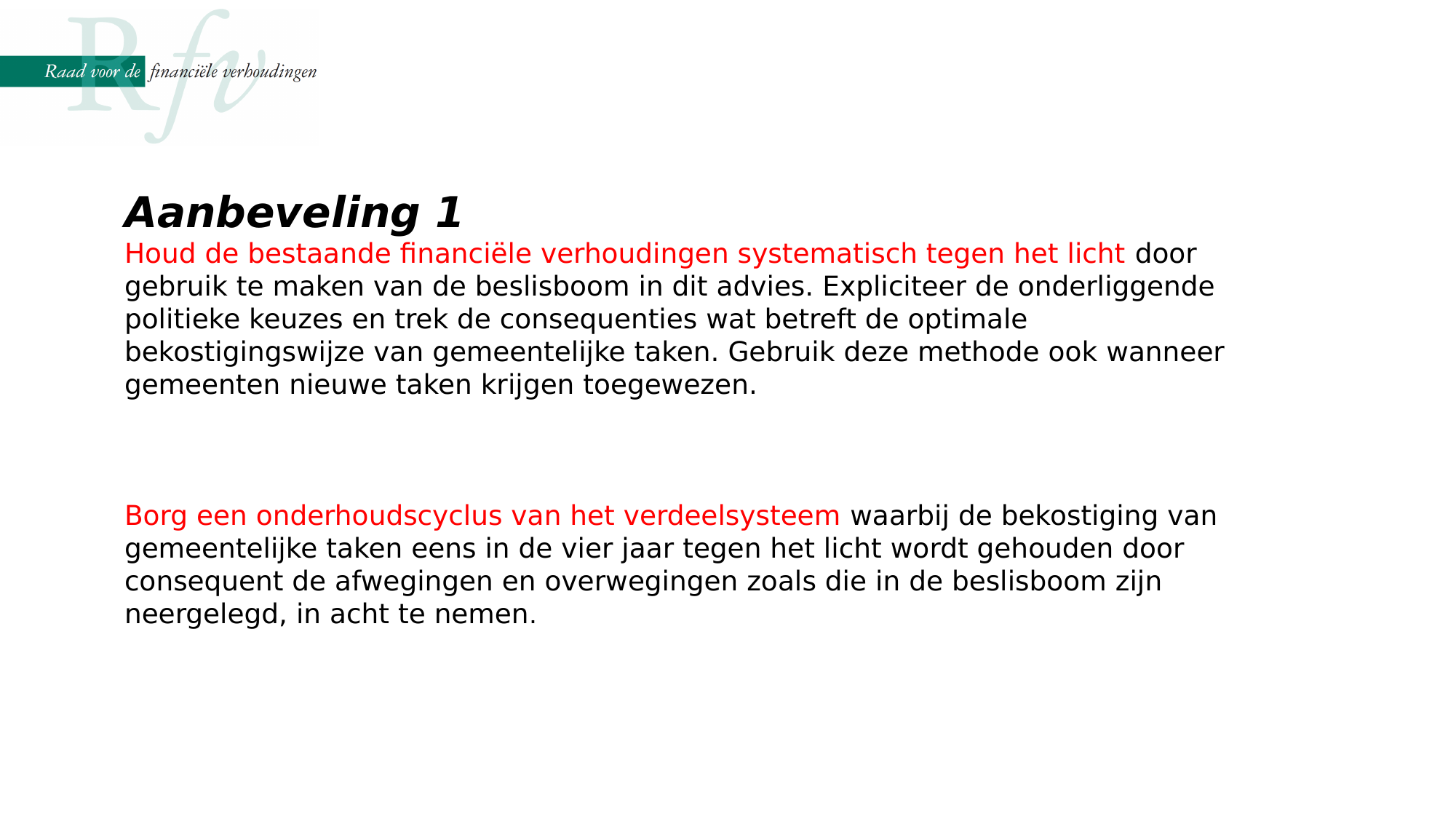

Aanbeveling 1
Houd de bestaande financiële verhoudingen systematisch tegen het licht door gebruik te maken van de beslisboom in dit advies. Expliciteer de onderliggende politieke keuzes en trek de consequenties wat betreft de optimale bekostigingswijze van gemeentelijke taken. Gebruik deze methode ook wanneer gemeenten nieuwe taken krijgen toegewezen.

Borg een onderhoudscyclus van het verdeelsysteem waarbij de bekostiging van gemeentelijke taken eens in de vier jaar tegen het licht wordt gehouden door consequent de afwegingen en overwegingen zoals die in de beslisboom zijn neergelegd, in acht te nemen.